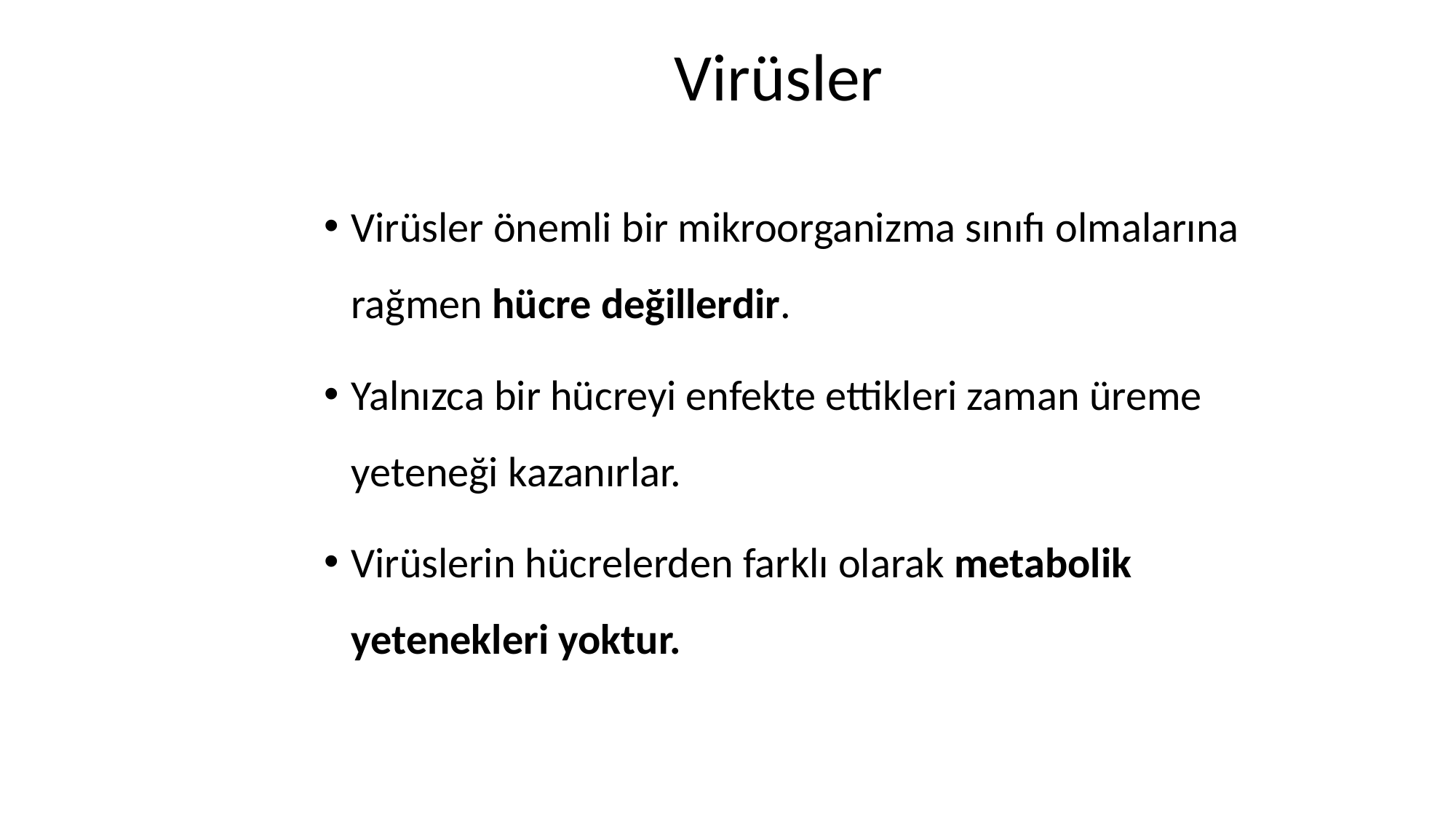

# Virüsler
Virüsler önemli bir mikroorganizma sınıfı olmalarına rağmen hücre değillerdir.
Yalnızca bir hücreyi enfekte ettikleri zaman üreme yeteneği kazanırlar.
Virüslerin hücrelerden farklı olarak metabolik yetenekleri yoktur.